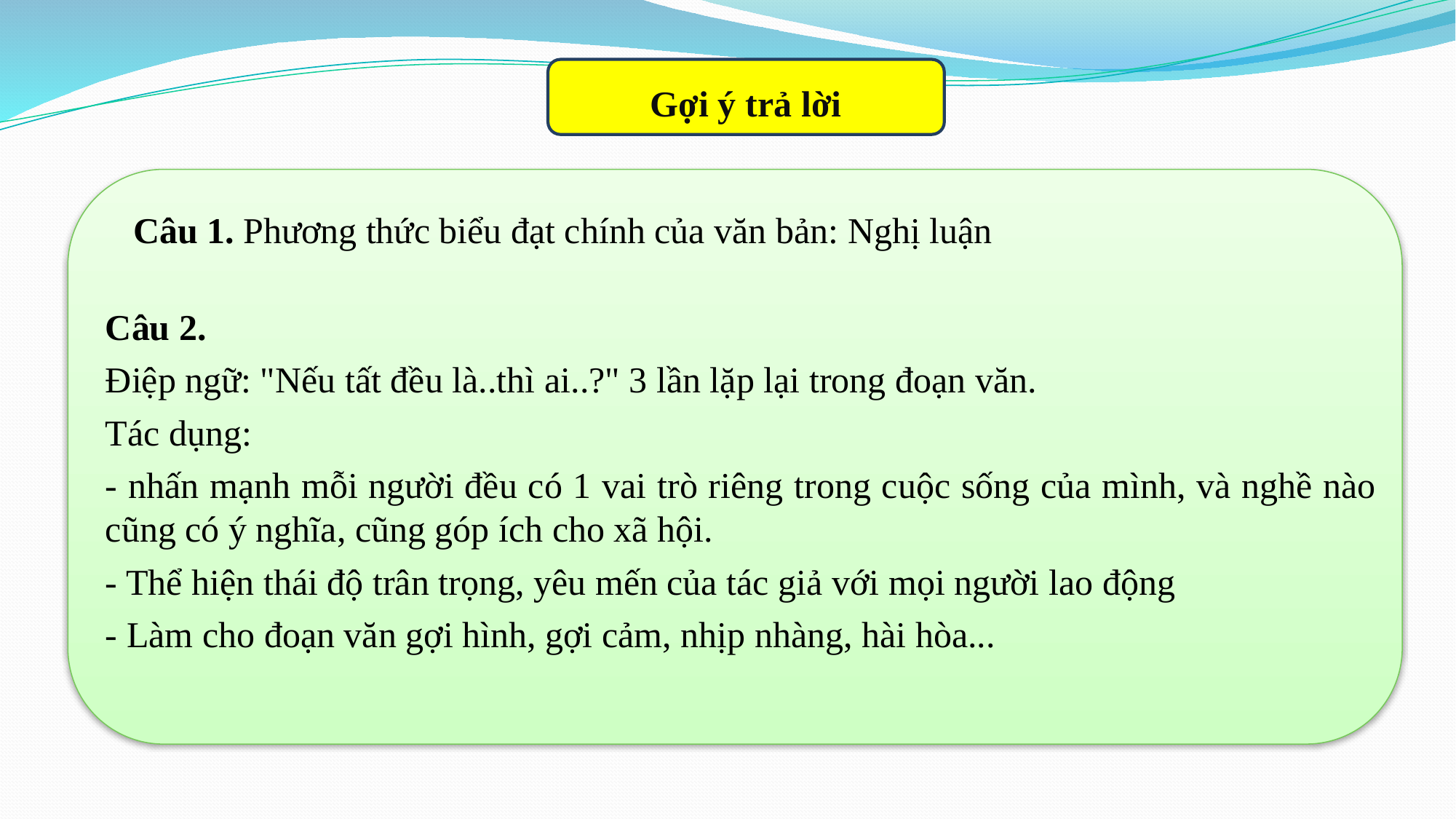

Gợi ý trả lời

Câu 1. Phương thức biểu đạt chính của văn bản: Nghị luận
Câu 2.
Điệp ngữ: "Nếu tất đều là..thì ai..?" 3 lần lặp lại trong đoạn văn.
Tác dụng:
- nhấn mạnh mỗi người đều có 1 vai trò riêng trong cuộc sống của mình, và nghề nào cũng có ý nghĩa, cũng góp ích cho xã hội.
- Thể hiện thái độ trân trọng, yêu mến của tác giả với mọi người lao động
- Làm cho đoạn văn gợi hình, gợi cảm, nhịp nhàng, hài hòa...